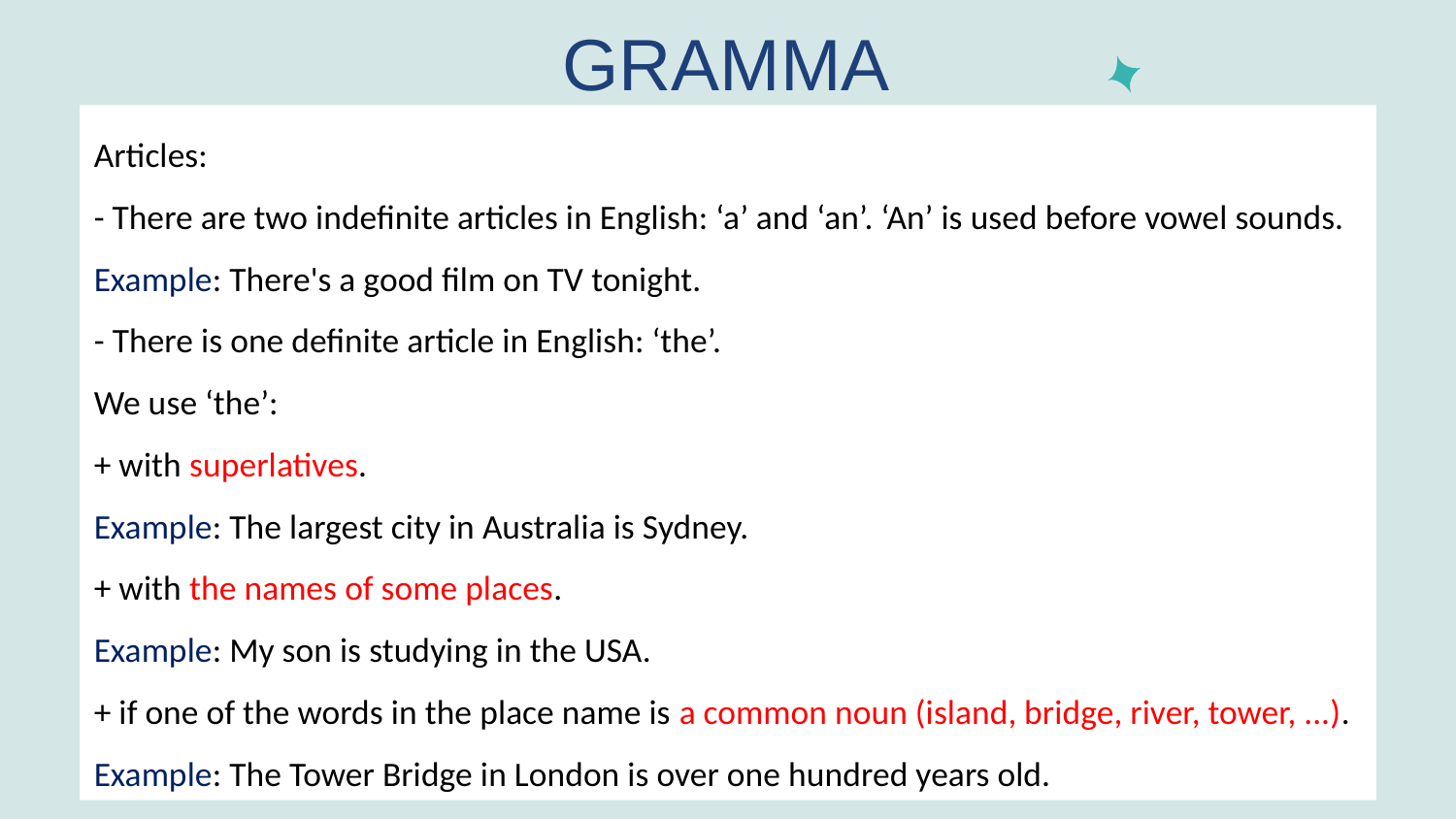

# GRAMMAR
Articles:
- There are two indefinite articles in English: ‘a’ and ‘an’. ‘An’ is used before vowel sounds.
Example: There's a good film on TV tonight.
- There is one definite article in English: ‘the’.
We use ‘the’:
+ with superlatives.
Example: The largest city in Australia is Sydney.
+ with the names of some places.
Example: My son is studying in the USA.
+ if one of the words in the place name is a common noun (island, bridge, river, tower, ...).
Example: The Tower Bridge in London is over one hundred years old.